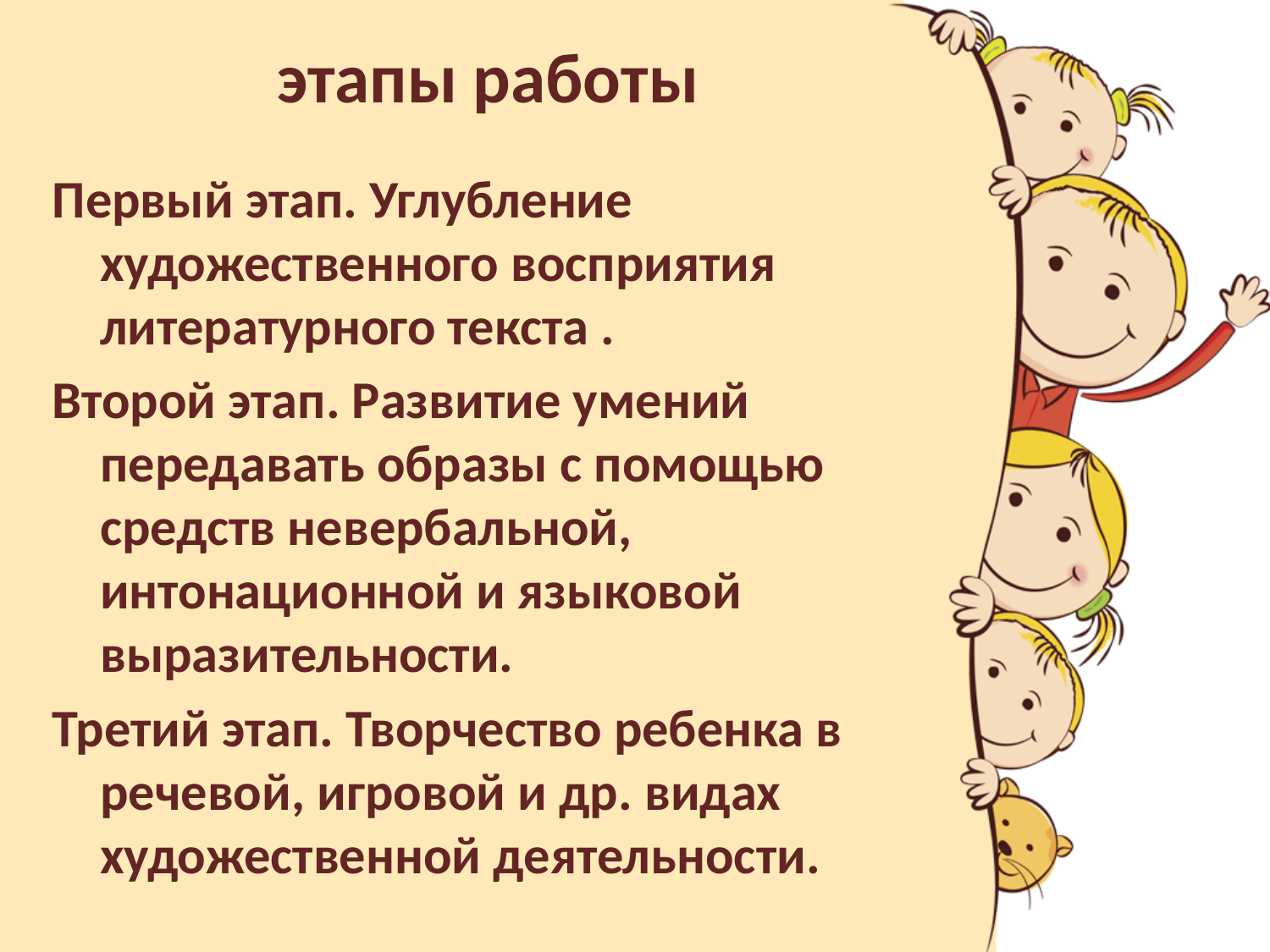

# этапы работы
Первый этап. Углубление художественного восприятия литературного текста .
Второй этап. Развитие умений передавать образы с помощью средств невербальной, интонационной и языковой выразительности.
Третий этап. Творчество ребенка в речевой, игровой и др. видах художественной деятельности.